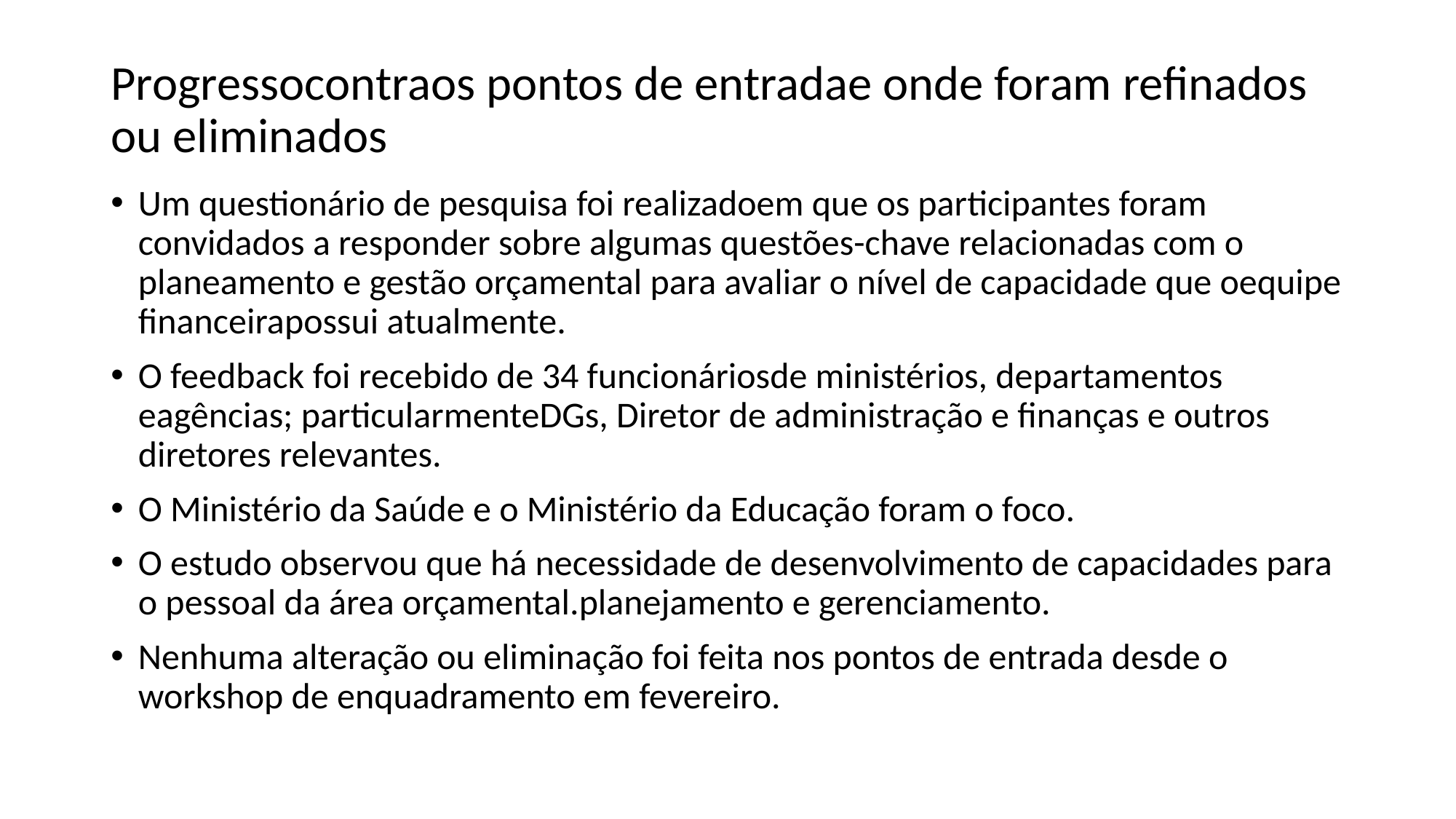

# Progressocontraos pontos de entradae onde foram refinados ou eliminados
Um questionário de pesquisa foi realizadoem que os participantes foram convidados a responder sobre algumas questões-chave relacionadas com o planeamento e gestão orçamental para avaliar o nível de capacidade que oequipe financeirapossui atualmente.
O feedback foi recebido de 34 funcionáriosde ministérios, departamentos eagências; particularmenteDGs, Diretor de administração e finanças e outros diretores relevantes.
O Ministério da Saúde e o Ministério da Educação foram o foco.
O estudo observou que há necessidade de desenvolvimento de capacidades para o pessoal da área orçamental.planejamento e gerenciamento.
Nenhuma alteração ou eliminação foi feita nos pontos de entrada desde o workshop de enquadramento em fevereiro.